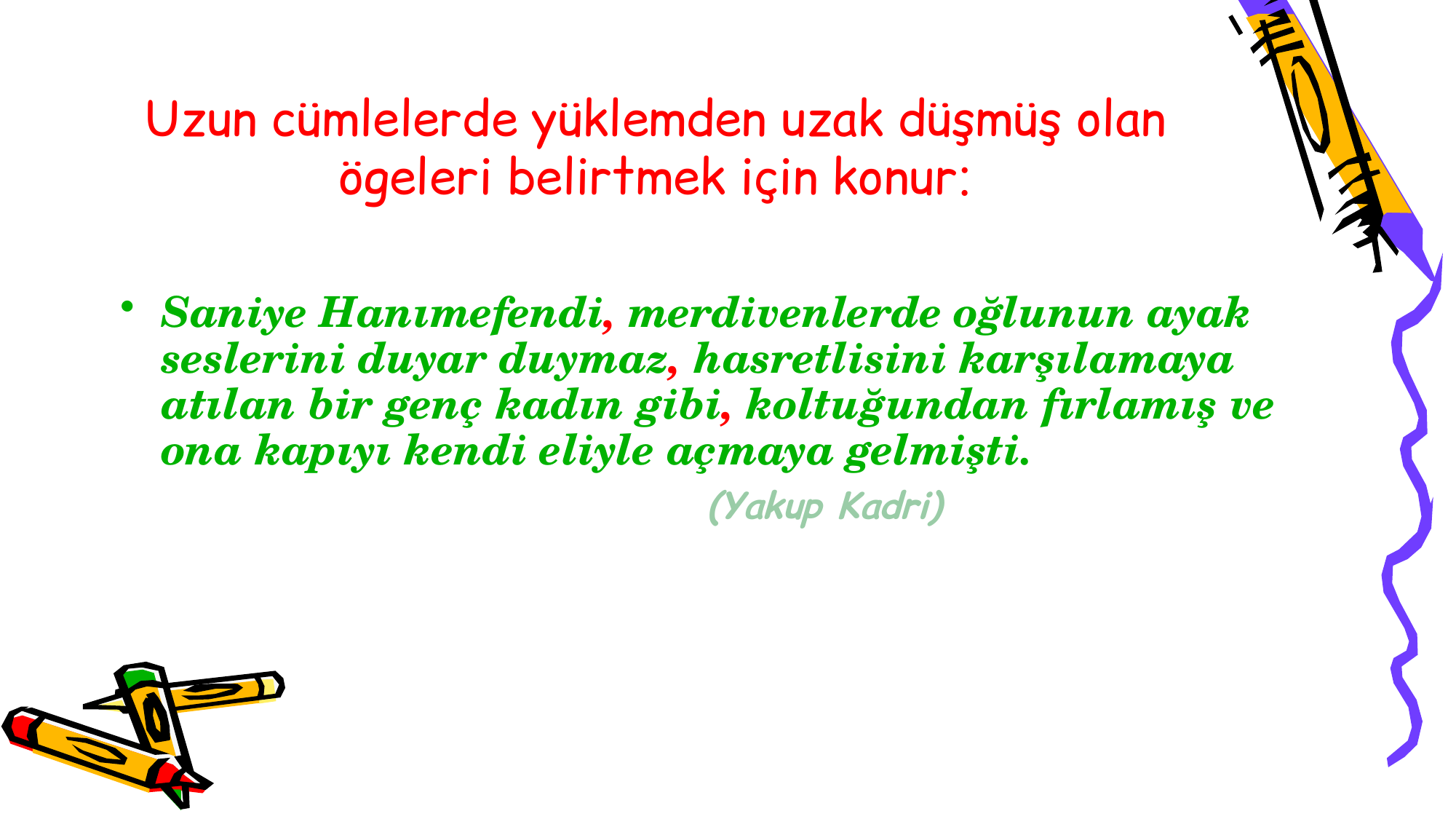

# Uzun cümlelerde yüklemden uzak düşmüş olan ögeleri belirtmek için konur:

Saniye Hanımefendi, merdivenlerde oğlunun ayak seslerini duyar duymaz, hasretlisini karşılamaya atılan bir genç kadın gibi, koltuğundan fırlamış ve ona kapıyı kendi eliyle açmaya gelmişti.
						(Yakup Kadri)